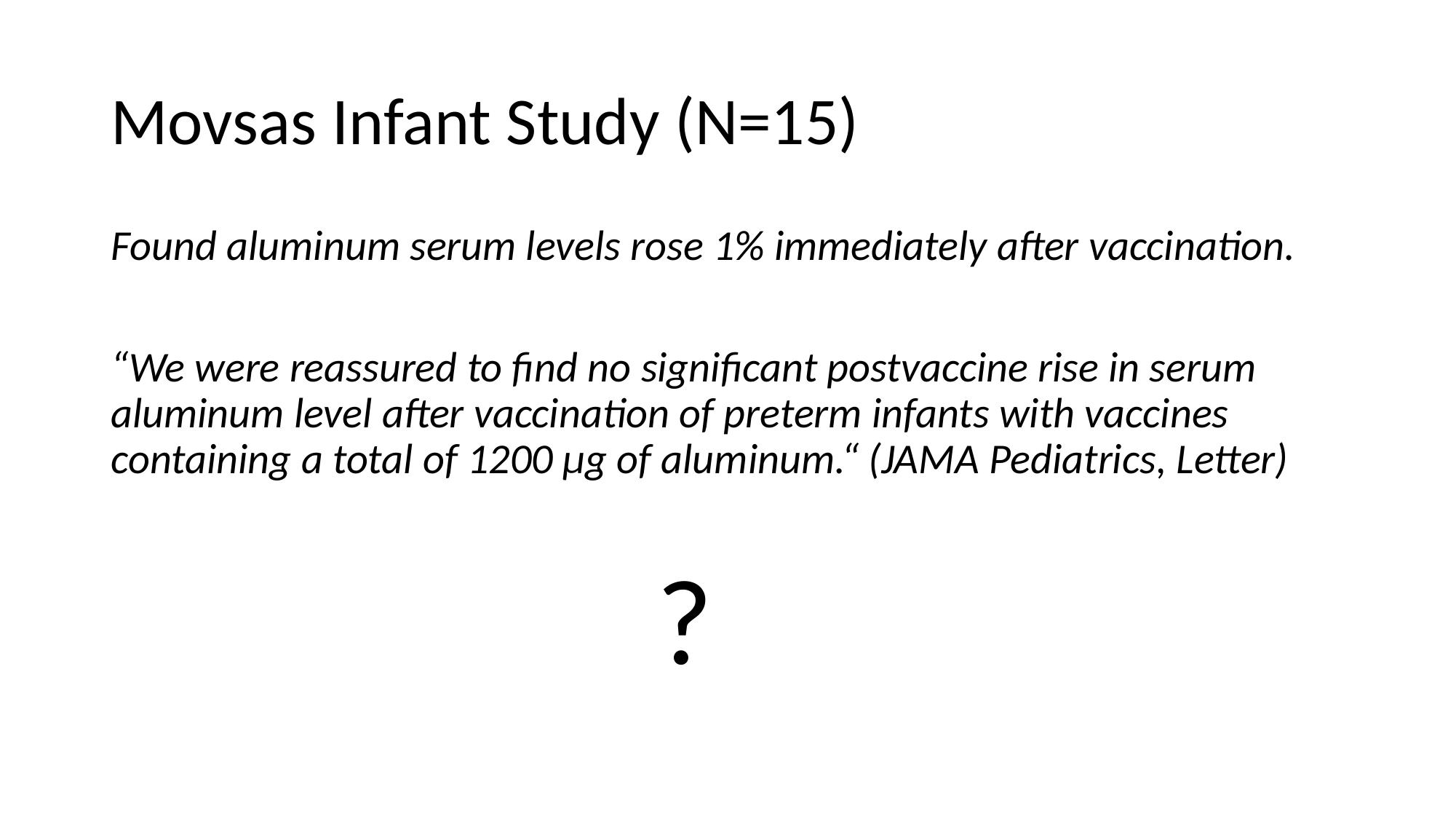

# Movsas Infant Study (N=15)
Found aluminum serum levels rose 1% immediately after vaccination.

“We were reassured to find no significant postvaccine rise in serum aluminum level after vaccination of preterm infants with vaccines containing a total of 1200 μg of aluminum.“ (JAMA Pediatrics, Letter)

					?